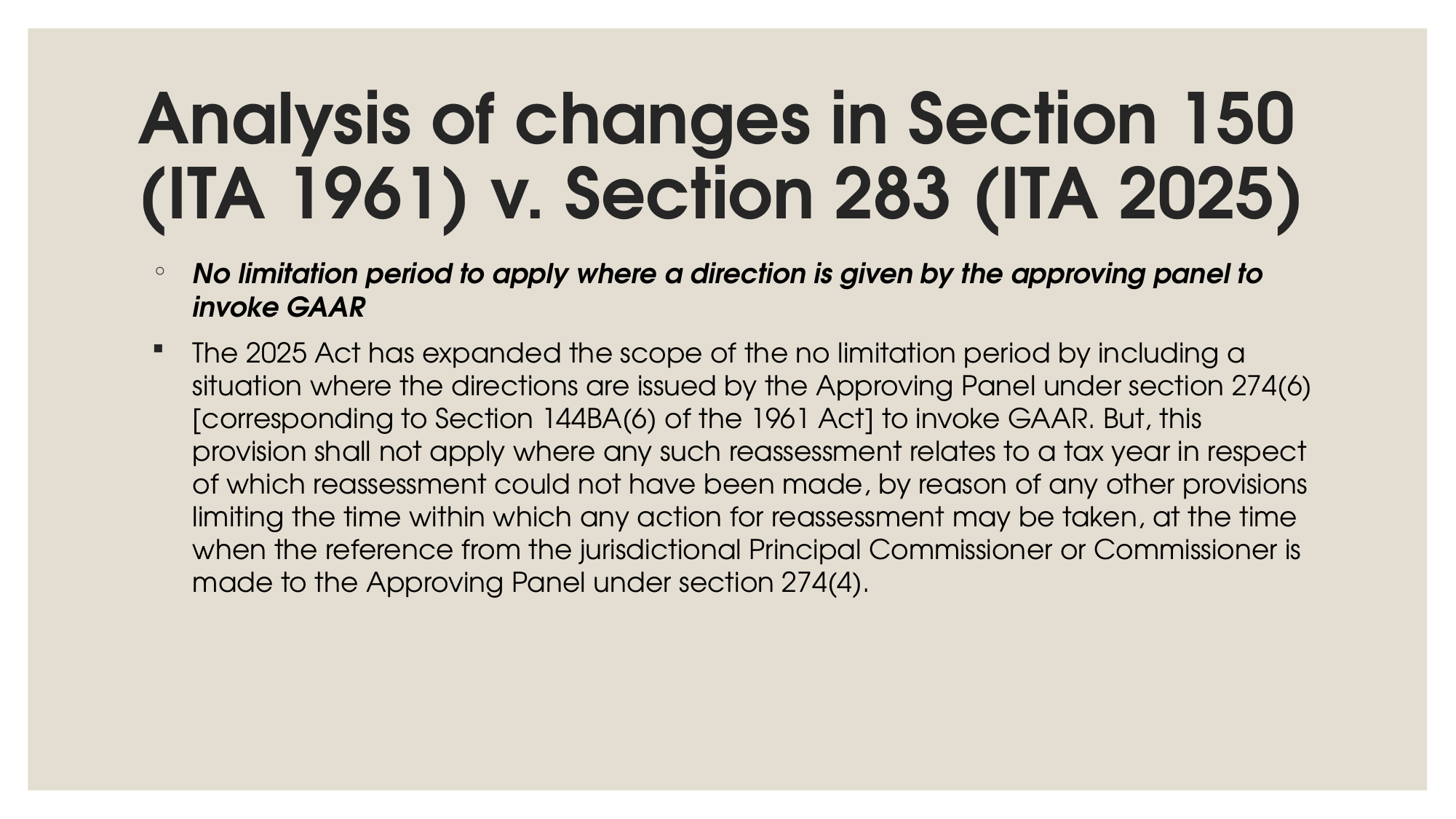

# Analysis of changes in Section 150 (ITA 1961) v. Section 283 (ITA 2025)
No limitation period to apply where a direction is given by the approving panel to invoke GAAR
The 2025 Act has expanded the scope of the no limitation period by including a situation where the directions are issued by the Approving Panel under section 274(6) [corresponding to Section 144BA(6) of the 1961 Act] to invoke GAAR. But, this provision shall not apply where any such reassessment relates to a tax year in respect of which reassessment could not have been made, by reason of any other provisions limiting the time within which any action for reassessment may be taken, at the time when the reference from the jurisdictional Principal Commissioner or Commissioner is made to the Approving Panel under section 274(4).